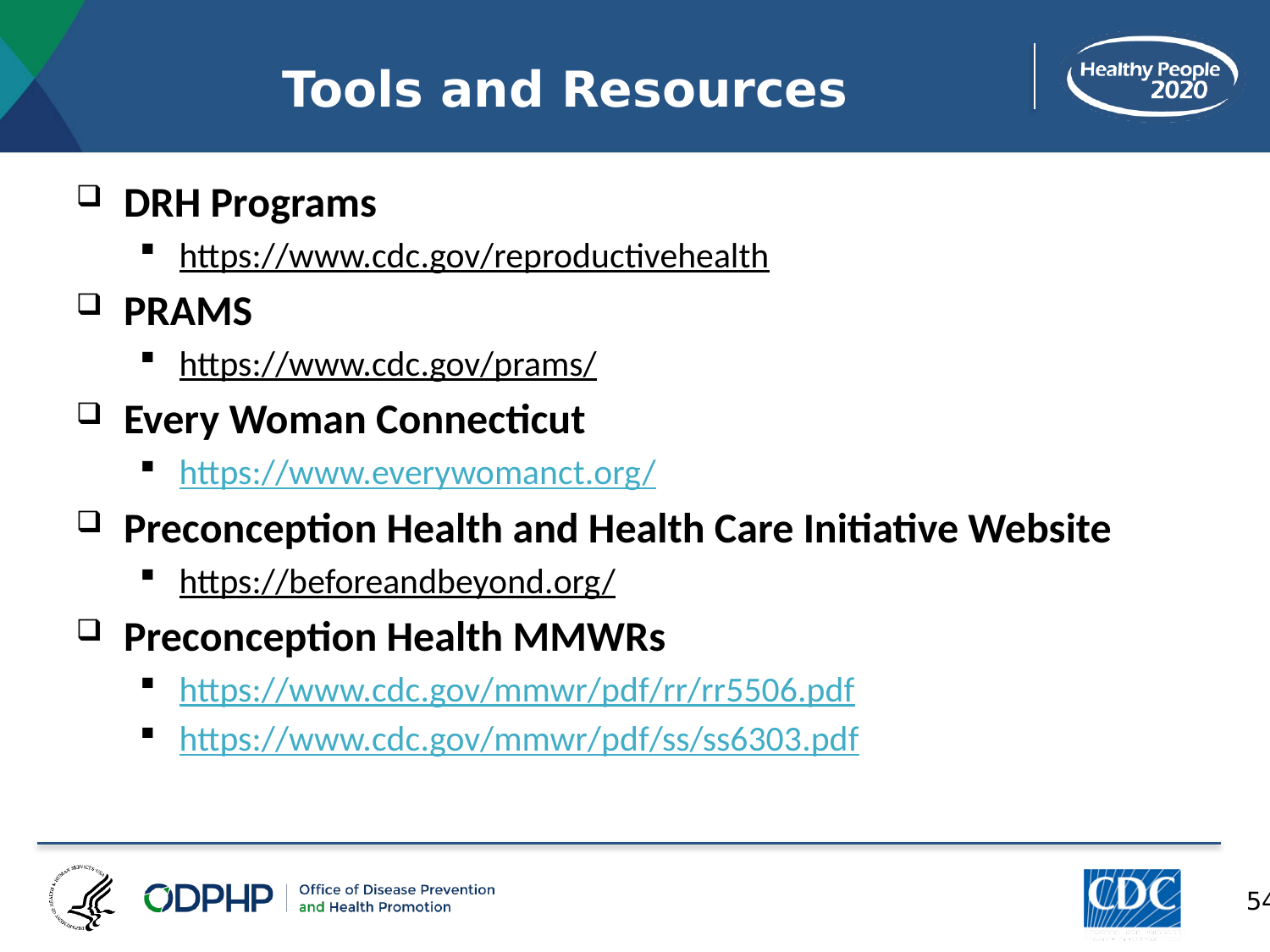

# Tools and Resources
DRH Programs
https://www.cdc.gov/reproductivehealth
PRAMS
https://www.cdc.gov/prams/
Every Woman Connecticut
https://www.everywomanct.org/
Preconception Health and Health Care Initiative Website
https://beforeandbeyond.org/
Preconception Health MMWRs
https://www.cdc.gov/mmwr/pdf/rr/rr5506.pdf
https://www.cdc.gov/mmwr/pdf/ss/ss6303.pdf

54